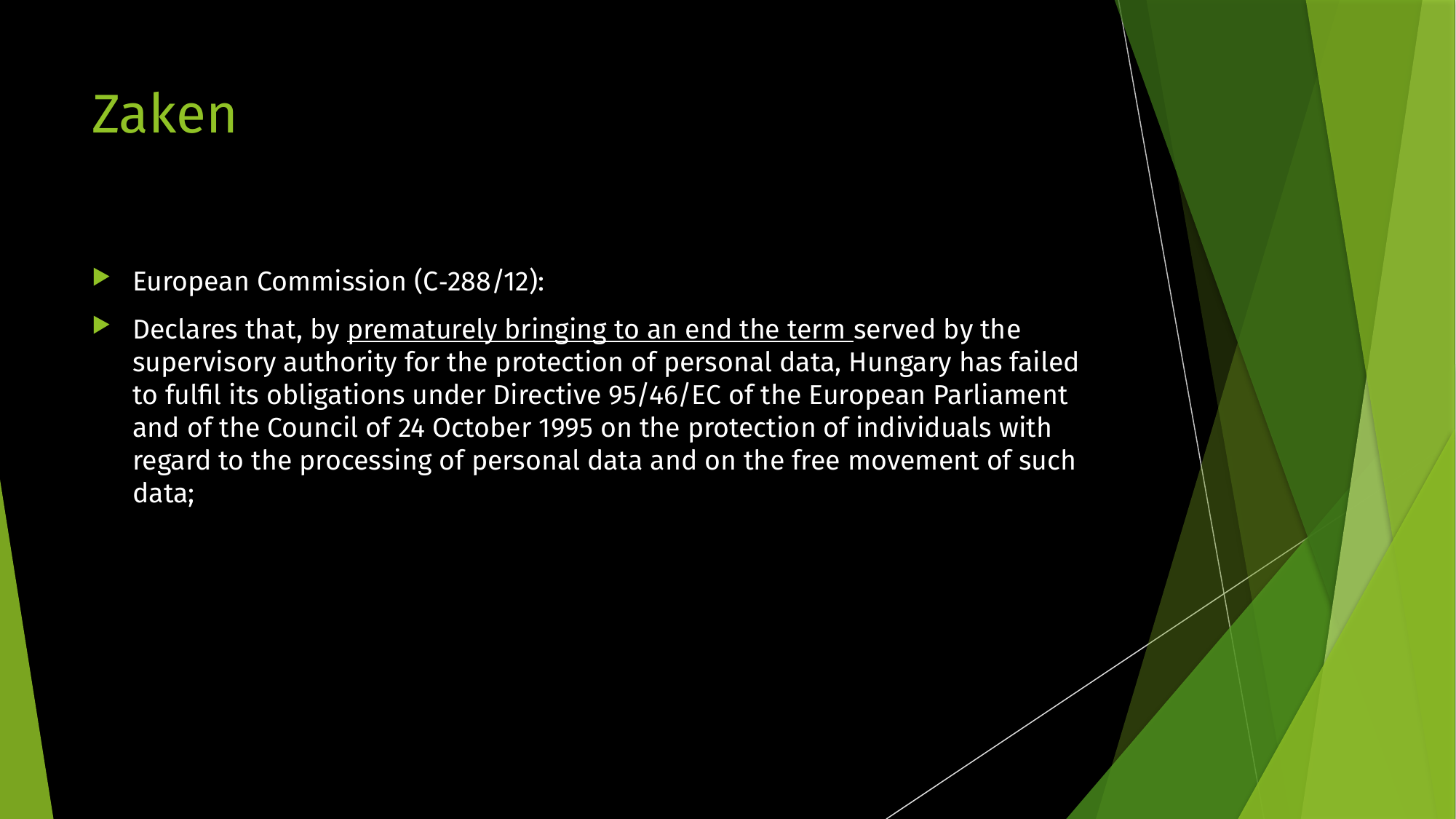

# Zaken
European Commission (C‑288/12):
Declares that, by prematurely bringing to an end the term served by the supervisory authority for the protection of personal data, Hungary has failed to fulfil its obligations under Directive 95/46/EC of the European Parliament and of the Council of 24 October 1995 on the protection of individuals with regard to the processing of personal data and on the free movement of such data;